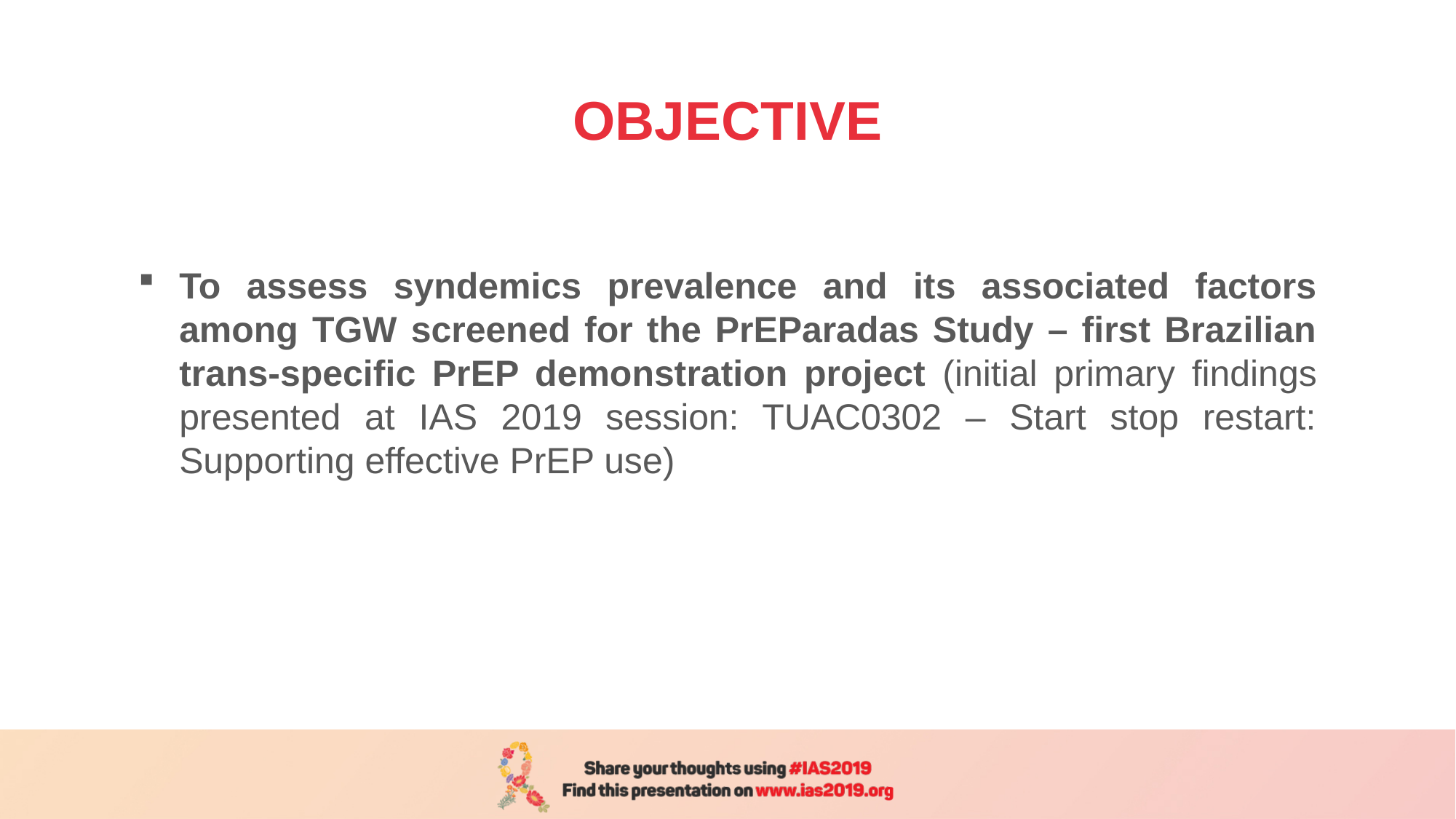

# OBJECTIVE
To assess syndemics prevalence and its associated factors among TGW screened for the PrEParadas Study – first Brazilian trans-specific PrEP demonstration project (initial primary findings presented at IAS 2019 session: TUAC0302 – Start stop restart: Supporting effective PrEP use)